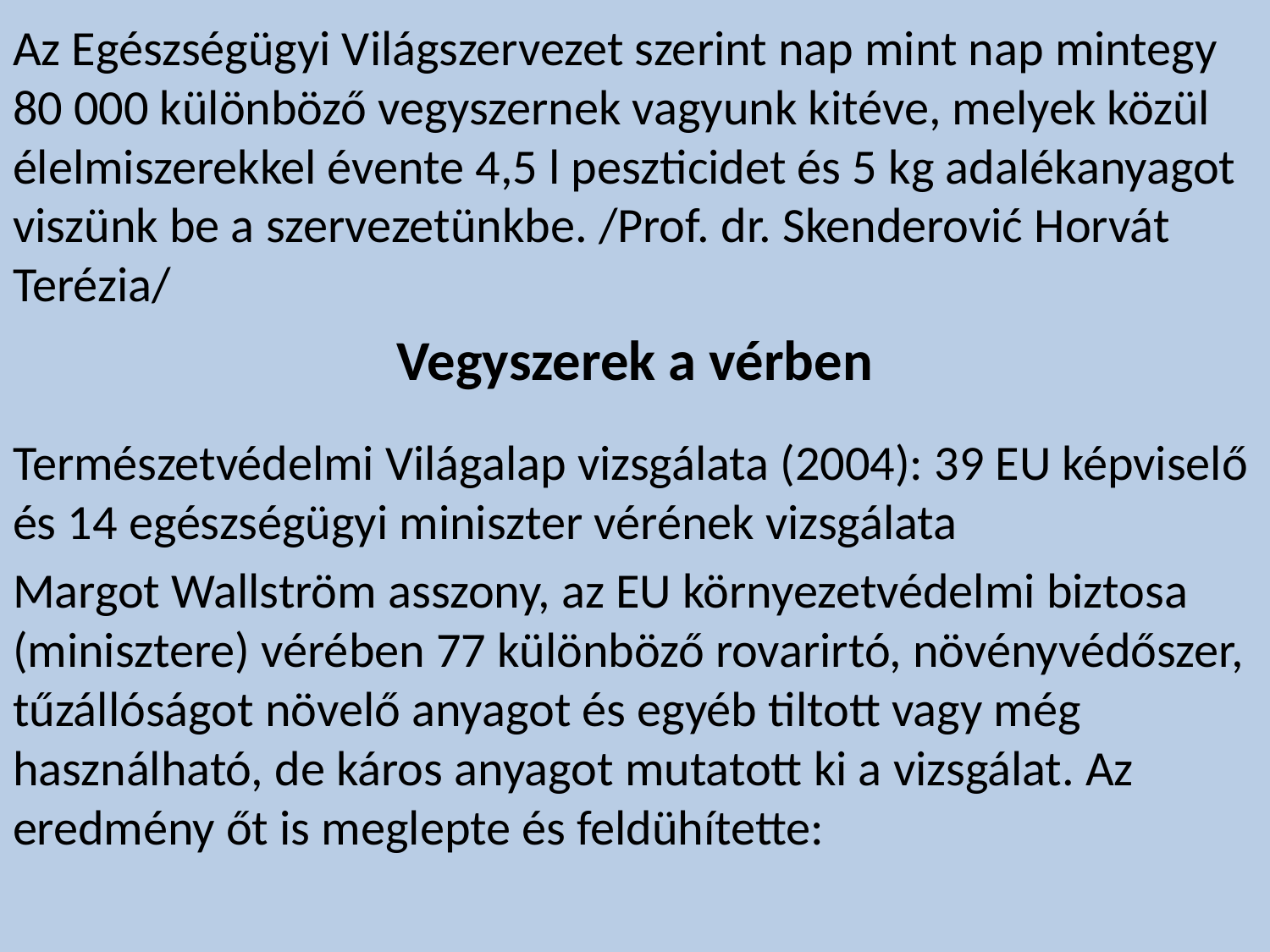

# Az Egészségügyi Világszervezet szerint nap mint nap mintegy 80 000 különböző vegyszernek vagyunk kitéve, melyek közül élelmiszerekkel évente 4,5 l peszticidet és 5 kg adalékanyagot viszünk be a szervezetünkbe. /Prof. dr. Skenderović Horvát Terézia/
Vegyszerek a vérben

Természetvédelmi Világalap vizsgálata (2004): 39 EU képviselő és 14 egészségügyi miniszter vérének vizsgálata
Margot Wallström asszony, az EU környezetvédelmi biztosa (minisztere) vérében 77 különböző rovarirtó, növényvédőszer, tűzállóságot növelő anyagot és egyéb tiltott vagy még használható, de káros anyagot mutatott ki a vizsgálat. Az eredmény őt is meglepte és feldühítette: